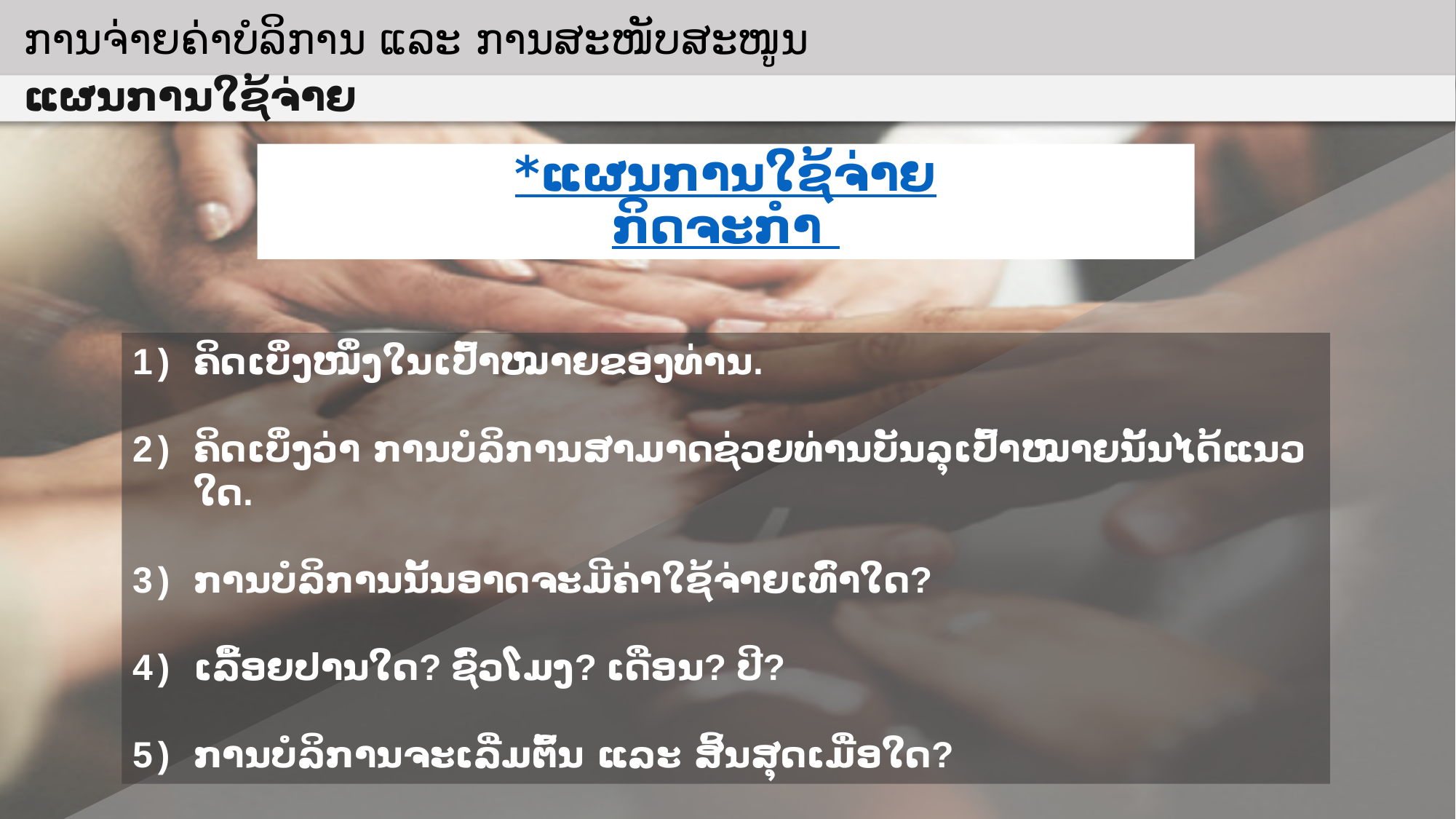

ການ​ຈ່າຍ​ຄ່າ​ບໍ​ລິ​ການ ແລະ ການ​ສະ​ໜັບ​ສະ​ໜູນ

ແຜນ​ການໃຊ້​ຈ່າຍ
*ແຜນ​ການໃຊ້​ຈ່າຍ
ກິດຈະກໍາ
ຄິດເບິ່ງໜຶ່ງ​ໃນ​ເປົ້າ​ໝາຍ​ຂອງ​ທ່ານ.

ຄິດເບິ່ງວ່າ ການ​ບໍ​ລິ​ການ​ສາ​ມາດ​ຊ່ວຍ​ທ່ານ​ບັນ​ລຸ​ເປົ້າ​ໝາຍ​ນັ້ນ​ໄດ້​ແນວ​ໃດ.

ການ​ບໍ​ລິ​ການ​ນັ້ນ​ອາດ​ຈະ​ມີ​​ຄ່າ​ໃຊ້​ຈ່າຍ​ເທົ່າ​ໃດ?

ເລື້ອຍປານໃດ? ຊົ່ວໂມງ? ເດືອນ? ປີ?

ການ​ບໍ​ລິ​ການ​ຈະ​ເລີ່ມ​ຕົ້ນ ແລະ ສິ້ນ​ສຸດ​ເມື່ອ​ໃດ?